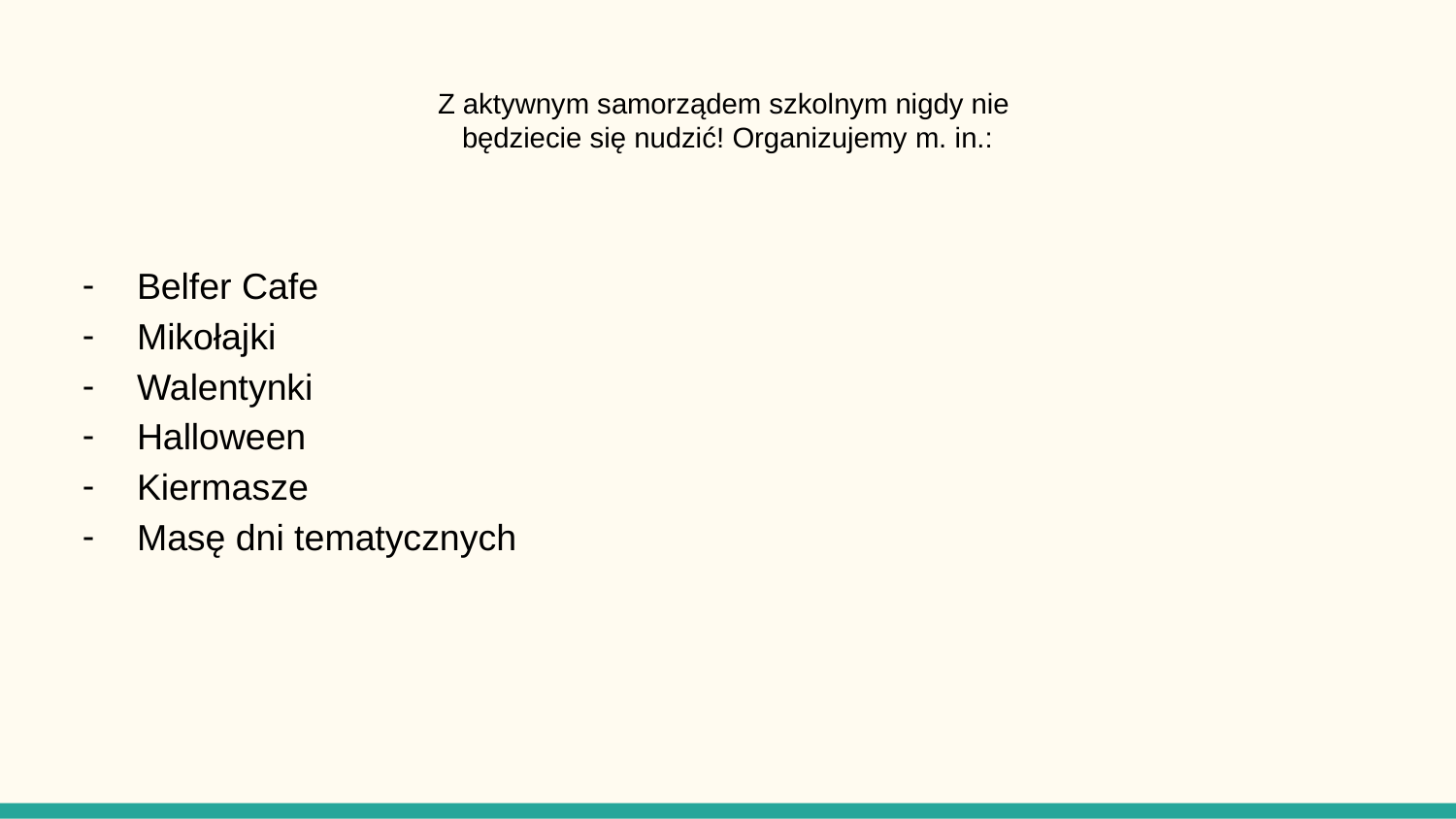

# Z aktywnym samorządem szkolnym nigdy nie będziecie się nudzić! Organizujemy m. in.:
Belfer Cafe
Mikołajki
Walentynki
Halloween
Kiermasze
Masę dni tematycznych